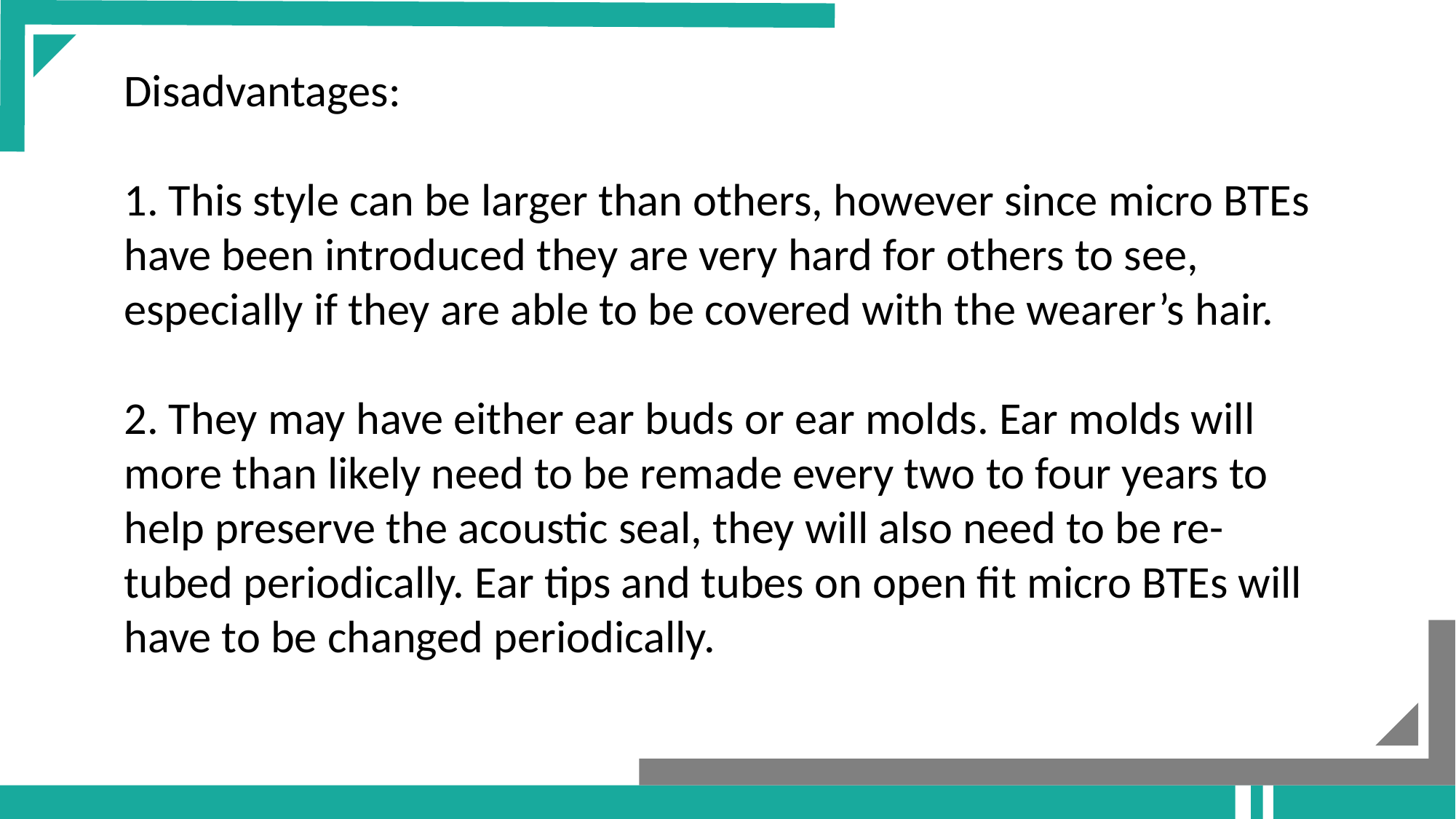

Disadvantages:

1. This style can be larger than others, however since micro BTEs have been introduced they are very hard for others to see, especially if they are able to be covered with the wearer’s hair.

2. They may have either ear buds or ear molds. Ear molds will more than likely need to be remade every two to four years to help preserve the acoustic seal, they will also need to be re-tubed periodically. Ear tips and tubes on open fit micro BTEs will have to be changed periodically.
Add your title
Add your title